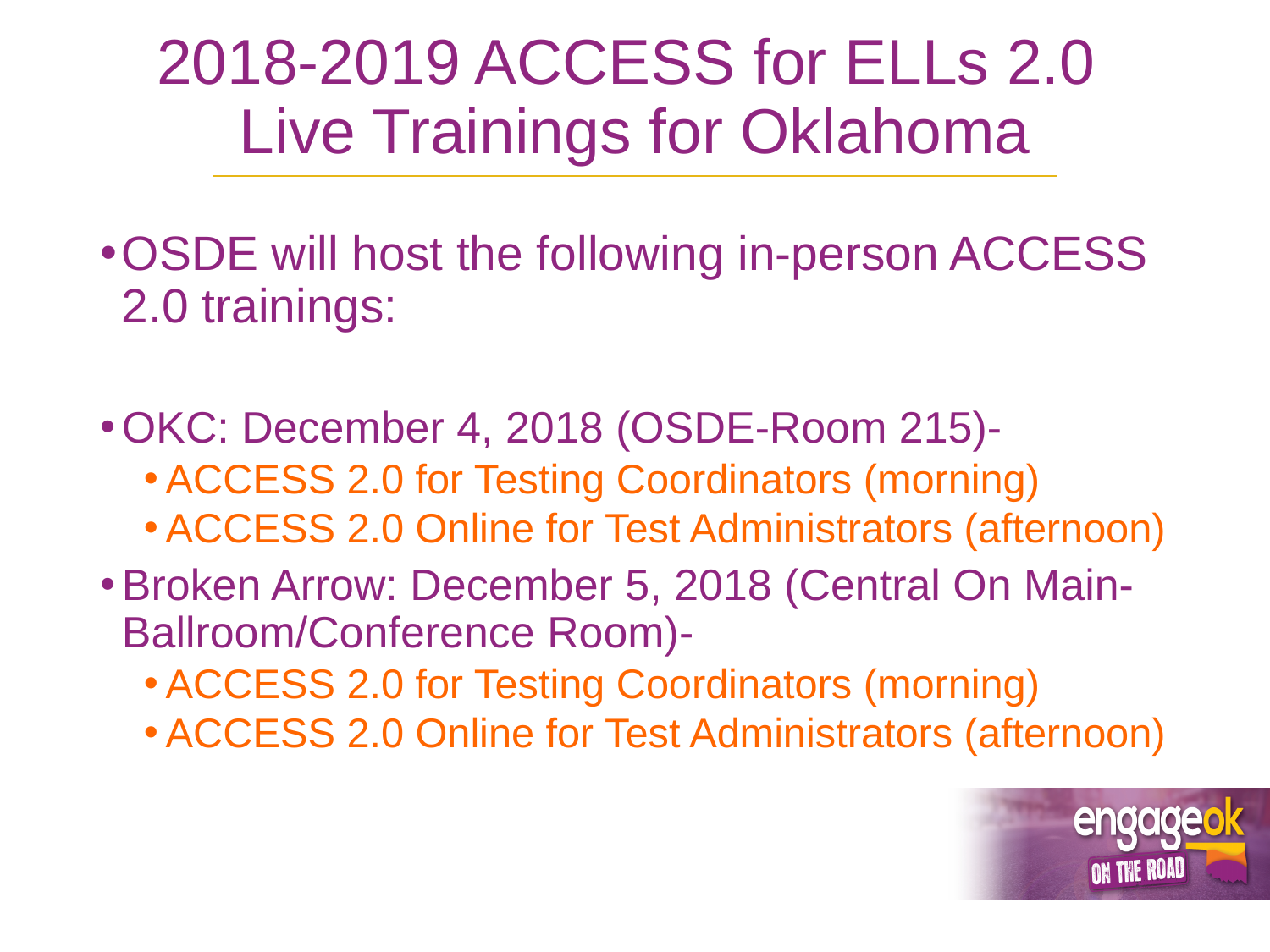

# 2018-2019 ACCESS for ELLs 2.0 Live Trainings for Oklahoma
OSDE will host the following in-person ACCESS 2.0 trainings:

OKC: December 4, 2018 (OSDE-Room 215)-
ACCESS 2.0 for Testing Coordinators (morning)
ACCESS 2.0 Online for Test Administrators (afternoon)
Broken Arrow: December 5, 2018 (Central On Main-Ballroom/Conference Room)-
ACCESS 2.0 for Testing Coordinators (morning)
ACCESS 2.0 Online for Test Administrators (afternoon)